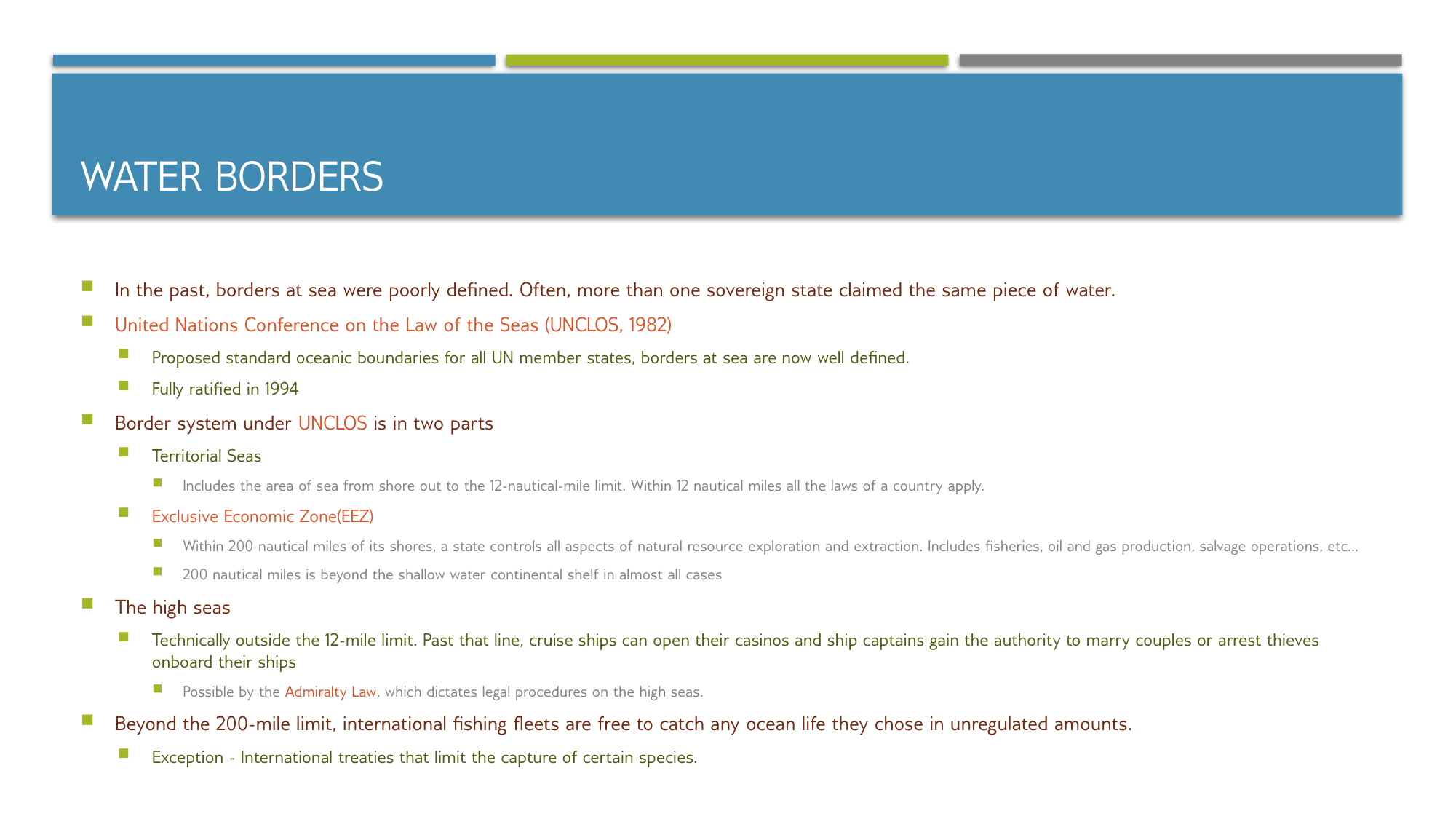

# Water Borders
In the past, borders at sea were poorly defined. Often, more than one sovereign state claimed the same piece of water.
United Nations Conference on the Law of the Seas (UNCLOS, 1982)
Proposed standard oceanic boundaries for all UN member states, borders at sea are now well defined.
Fully ratified in 1994
Border system under UNCLOS is in two parts
Territorial Seas
Includes the area of sea from shore out to the 12-nautical-mile limit. Within 12 nautical miles all the laws of a country apply.
Exclusive Economic Zone(EEZ)
Within 200 nautical miles of its shores, a state controls all aspects of natural resource exploration and extraction. Includes fisheries, oil and gas production, salvage operations, etc…
200 nautical miles is beyond the shallow water continental shelf in almost all cases
The high seas
Technically outside the 12-mile limit. Past that line, cruise ships can open their casinos and ship captains gain the authority to marry couples or arrest thieves onboard their ships
Possible by the Admiralty Law, which dictates legal procedures on the high seas.
Beyond the 200-mile limit, international fishing fleets are free to catch any ocean life they chose in unregulated amounts.
Exception - International treaties that limit the capture of certain species.